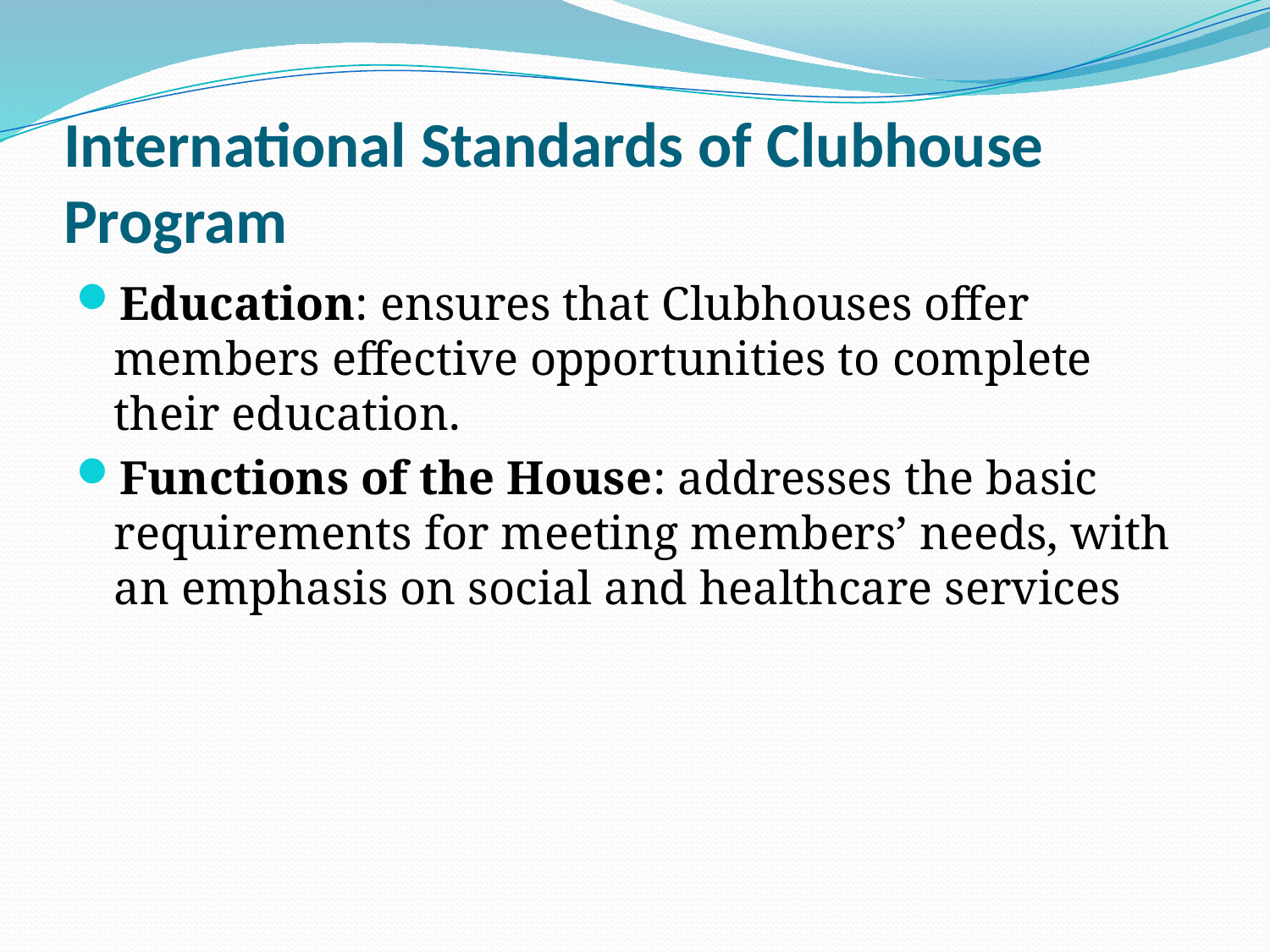

# International Standards of Clubhouse Program
Education: ensures that Clubhouses offer members effective opportunities to complete their education.
Functions of the House: addresses the basic requirements for meeting members’ needs, with an emphasis on social and healthcare services